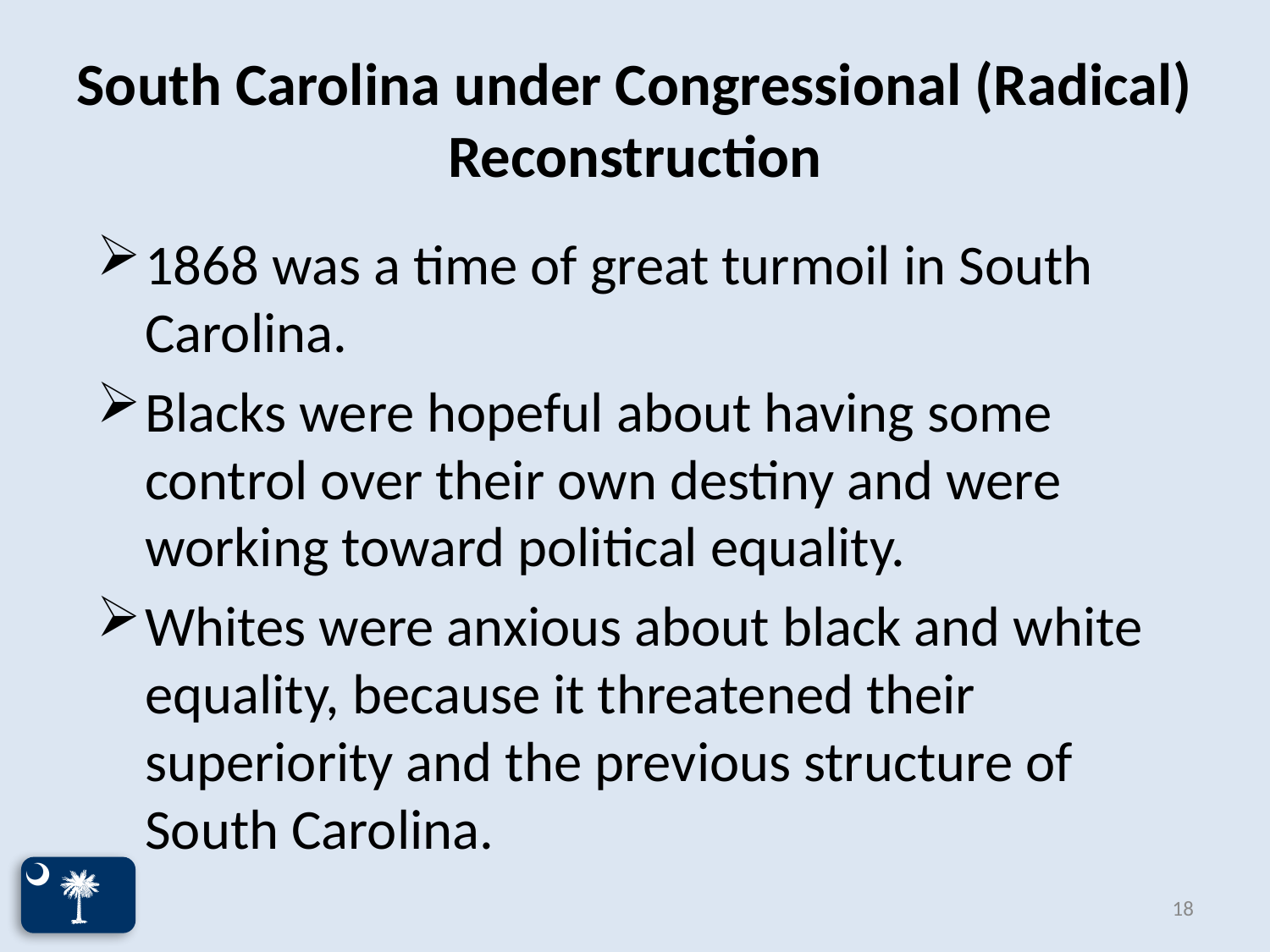

# South Carolina under Congressional (Radical) Reconstruction
1868 was a time of great turmoil in South Carolina.
Blacks were hopeful about having some control over their own destiny and were working toward political equality.
Whites were anxious about black and white equality, because it threatened their superiority and the previous structure of South Carolina.

18